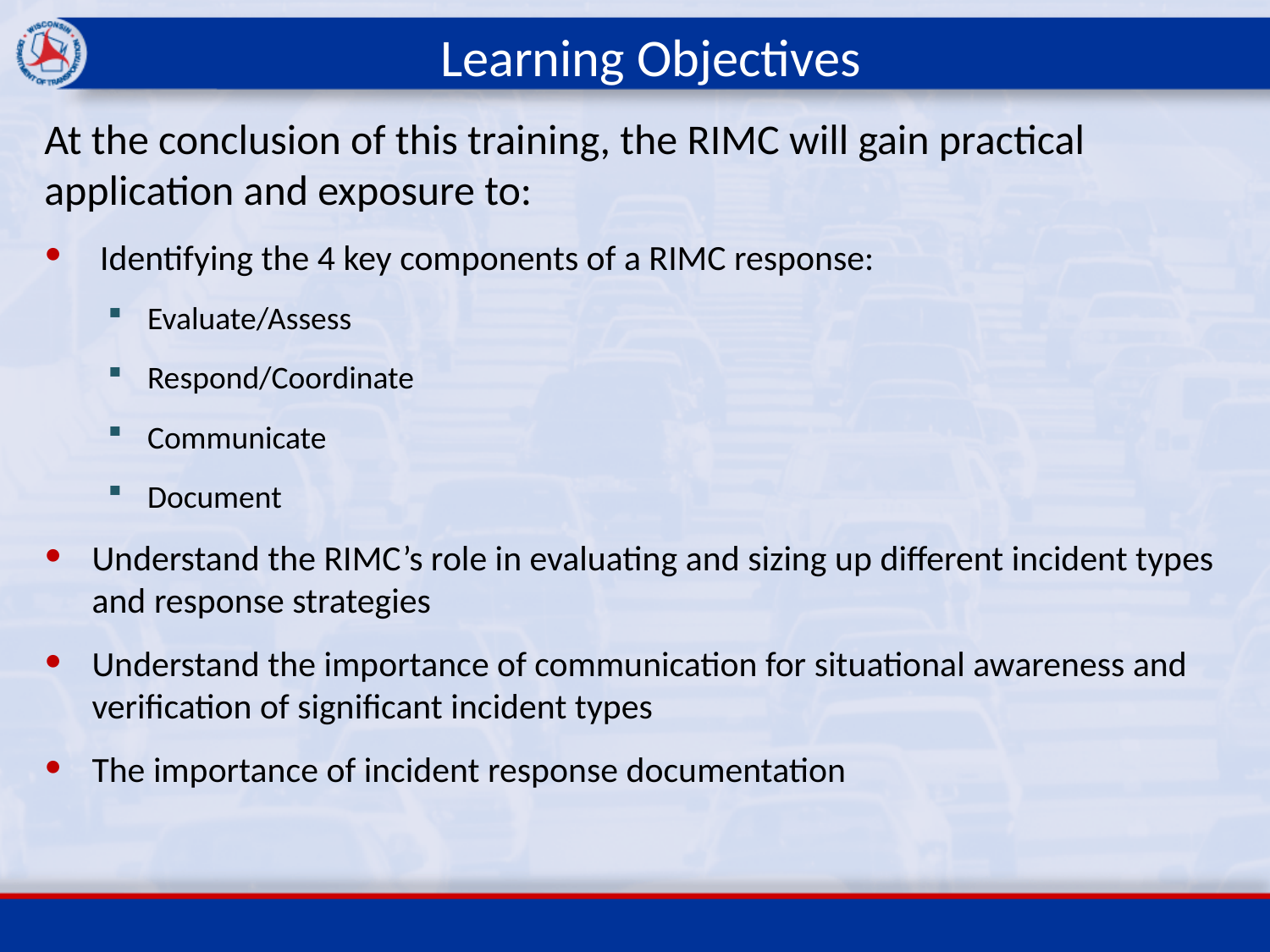

# Learning Objectives
At the conclusion of this training, the RIMC will gain practical application and exposure to:
 Identifying the 4 key components of a RIMC response:
Evaluate/Assess
Respond/Coordinate
Communicate
Document
Understand the RIMC’s role in evaluating and sizing up different incident types and response strategies
Understand the importance of communication for situational awareness and verification of significant incident types
The importance of incident response documentation